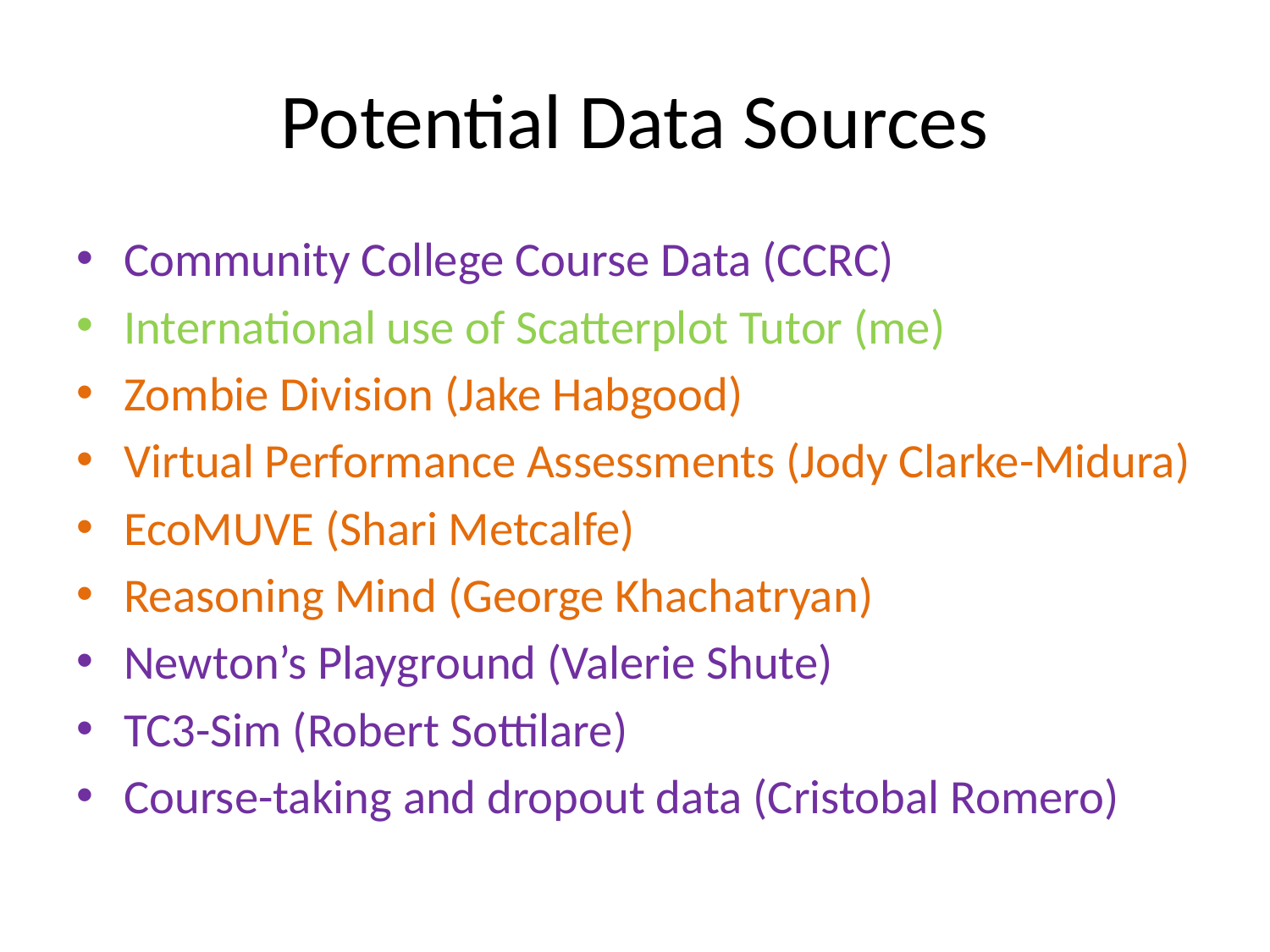

# Potential Data Sources
Community College Course Data (CCRC)
International use of Scatterplot Tutor (me)
Zombie Division (Jake Habgood)
Virtual Performance Assessments (Jody Clarke-Midura)
EcoMUVE (Shari Metcalfe)
Reasoning Mind (George Khachatryan)
Newton’s Playground (Valerie Shute)
TC3-Sim (Robert Sottilare)
Course-taking and dropout data (Cristobal Romero)